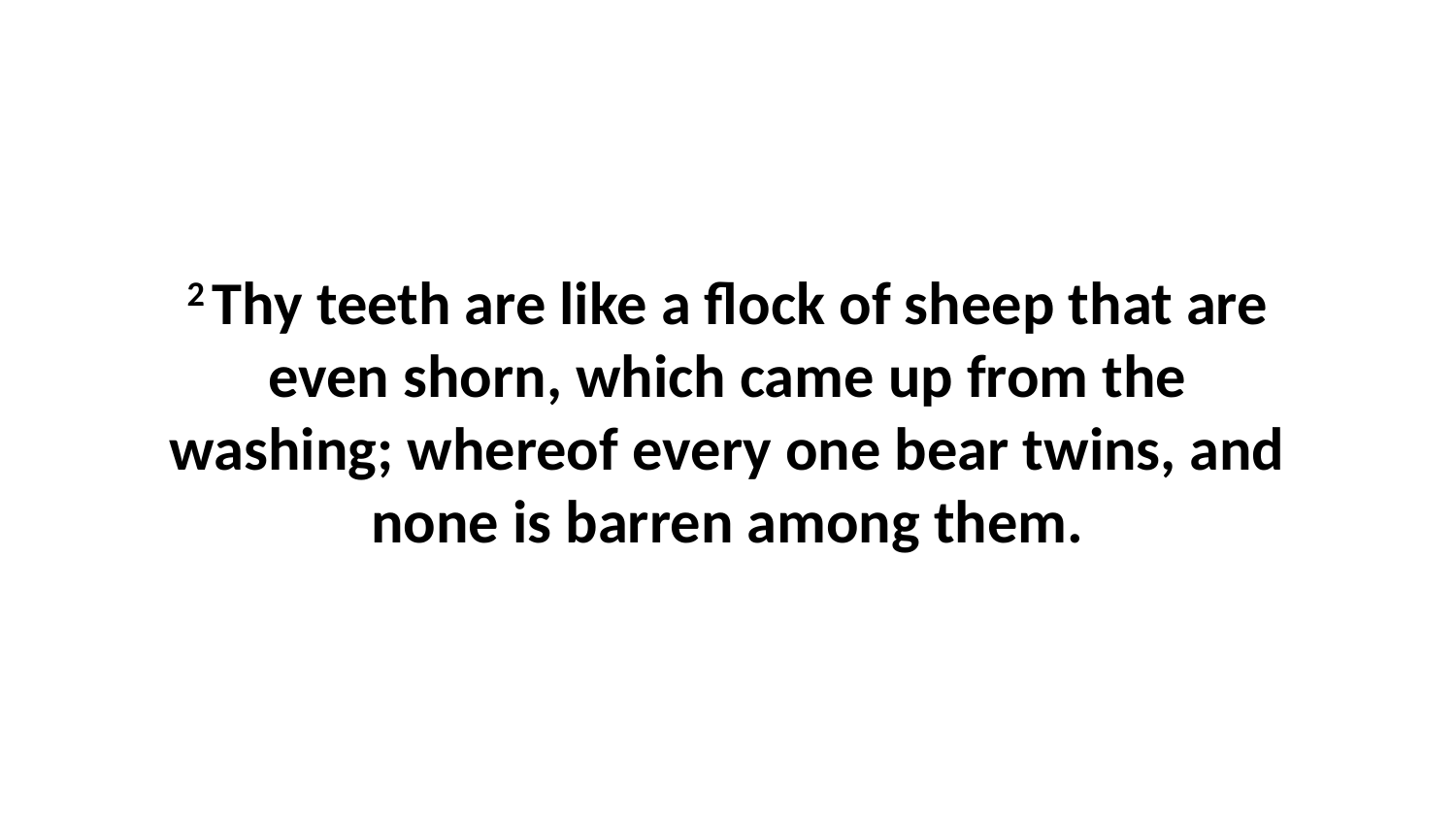

2 Thy teeth are like a flock of sheep that are even shorn, which came up from the washing; whereof every one bear twins, and none is barren among them.